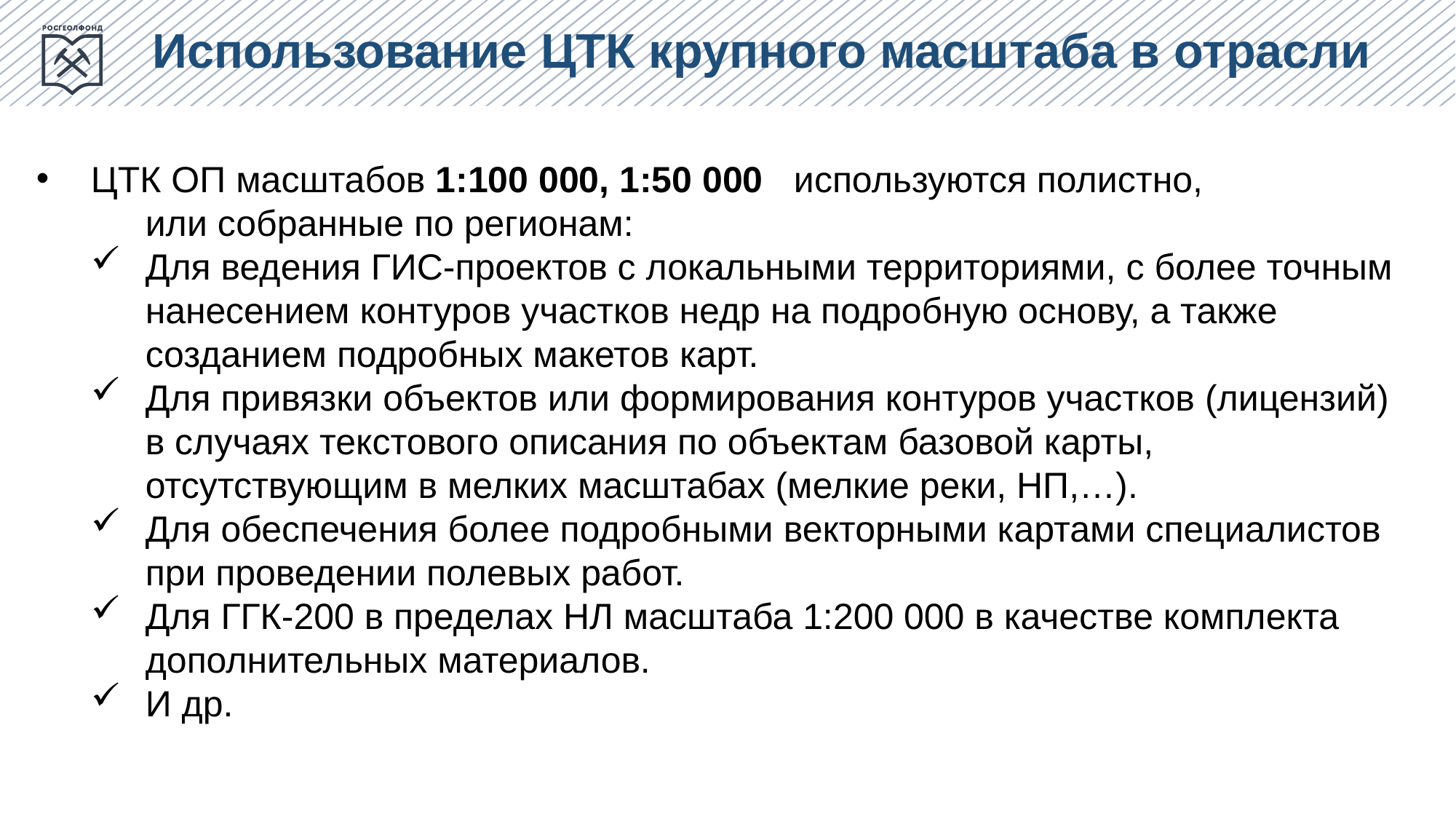

Использование ЦТК крупного масштаба в отрасли

ЦТК ОП масштабов 1:100 000, 1:50 000   используются полистно,
	или собранные по регионам:
Для ведения ГИС-проектов с локальными территориями, с более точным нанесением контуров участков недр на подробную основу, а также созданием подробных макетов карт.
Для привязки объектов или формирования контуров участков (лицензий) в случаях текстового описания по объектам базовой карты, отсутствующим в мелких масштабах (мелкие реки, НП,…).
Для обеспечения более подробными векторными картами специалистов при проведении полевых работ.
Для ГГК-200 в пределах НЛ масштаба 1:200 000 в качестве комплекта дополнительных материалов.
И др.